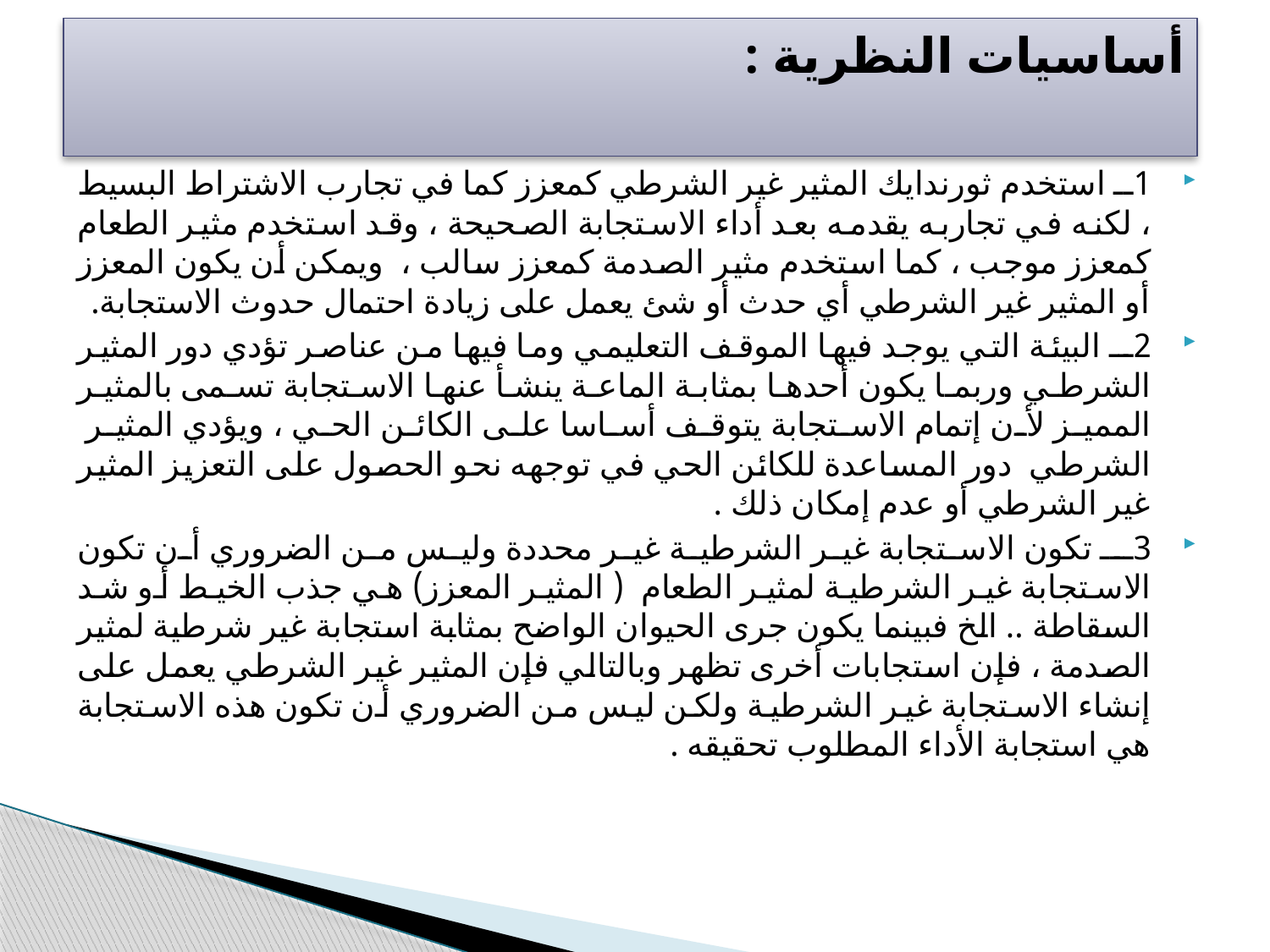

# أساسیات النظرية :
1ــ استخدم ثورندايك المثیر غیر الشرطي كمعزز كما في تجارب الاشتراط البسیط ، لكنه في تجاربه يقدمه بعد أداء الاستجابة الصحیحة ، وقد استخدم مثیر الطعام كمعزز موجب ، كما استخدم مثیر الصدمة كمعزز سالب ،  ويمكن أن يكون المعزز أو المثیر غیر الشرطي أي حدث أو شئ يعمل على زيادة احتمال حدوث الاستجابة.
2ــ البیئة التي يوجد فيها الموقف التعلیمي وما فيها من عناصر تؤدي دور المثیر الشرطي وربما يكون أحدھا بمثابة الماعة ينشأ عنھا الاستجابة تسمى بالمثیر الممیز لأن إتمام الاستجابة يتوقف أساسا على الكائن الحي ، ويؤدي المثیر  الشرطي  دور المساعدة للكائن الحي في توجهه نحو الحصول على التعزيز المثیر غیر الشرطي أو عدم إمكان ذلك .
3ــ تكون الاستجابة غیر الشرطیة غیر محددة ولیس من الضروري أن تكون الاستجابة غیر الشرطیة لمثیر الطعام  ( المثیر المعزز) هي جذب الخیط أو شد السقاطة .. الخ فبینما يكون جرى الحیوان الواضح بمثابة استجابة غیر شرطیة لمثیر الصدمة ، فإن استجابات أخرى تظهر وبالتالي فإن المثیر غیر الشرطي يعمل على إنشاء الاستجابة غیر الشرطیة ولكن لیس من الضروري أن تكون هذه الاستجابة هي استجابة الأداء المطلوب تحقیقه .